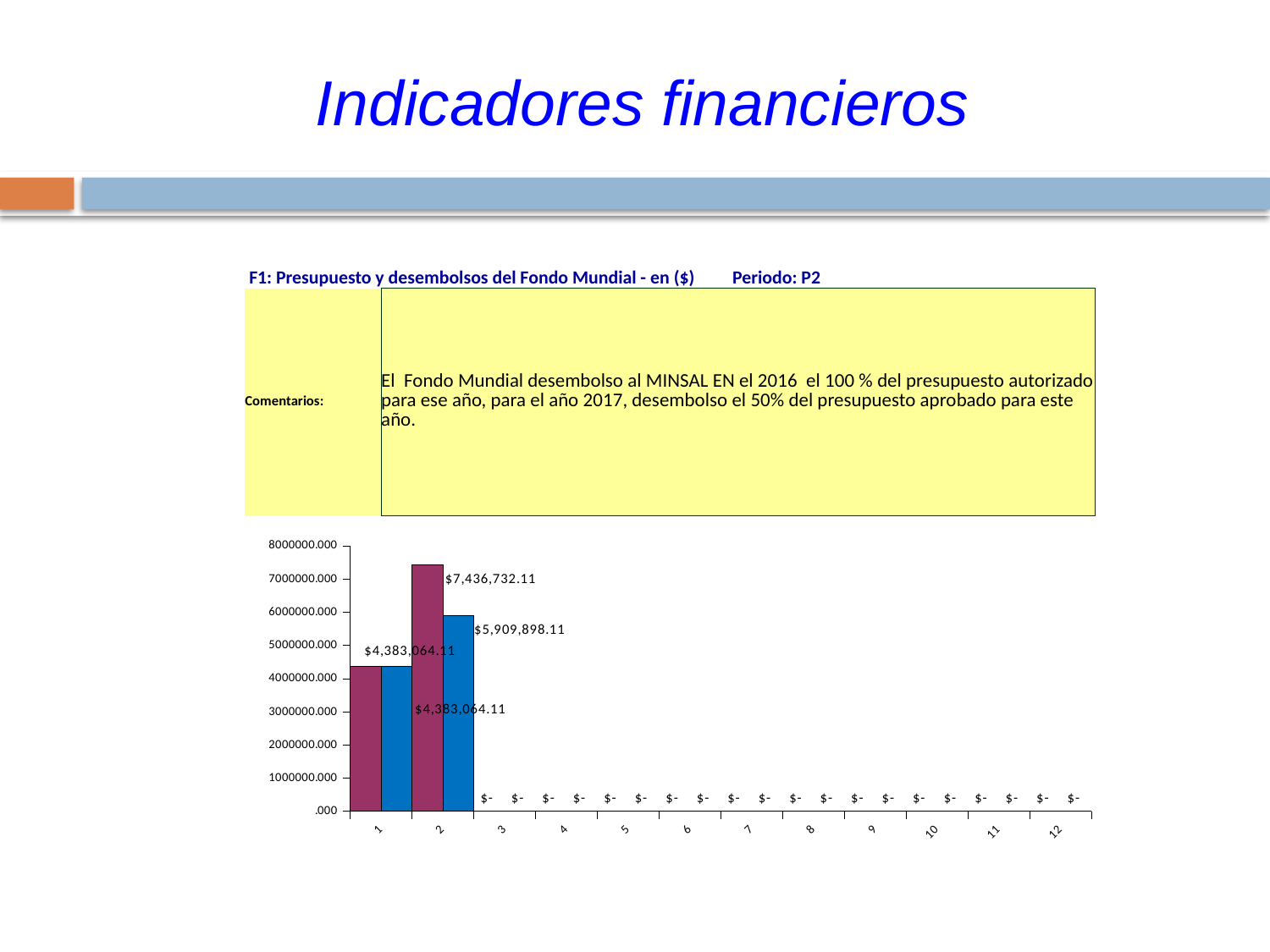

# Indicadores financieros
| F1: Presupuesto y desembolsos del Fondo Mundial - en ($) Periodo: P2 |  |
| --- | --- |
| Comentarios: | El Fondo Mundial desembolso al MINSAL EN el 2016 el 100 % del presupuesto autorizado para ese año, para el año 2017, desembolso el 50% del presupuesto aprobado para este año. |

### Chart

| Category |  |  |
|---|---|---|